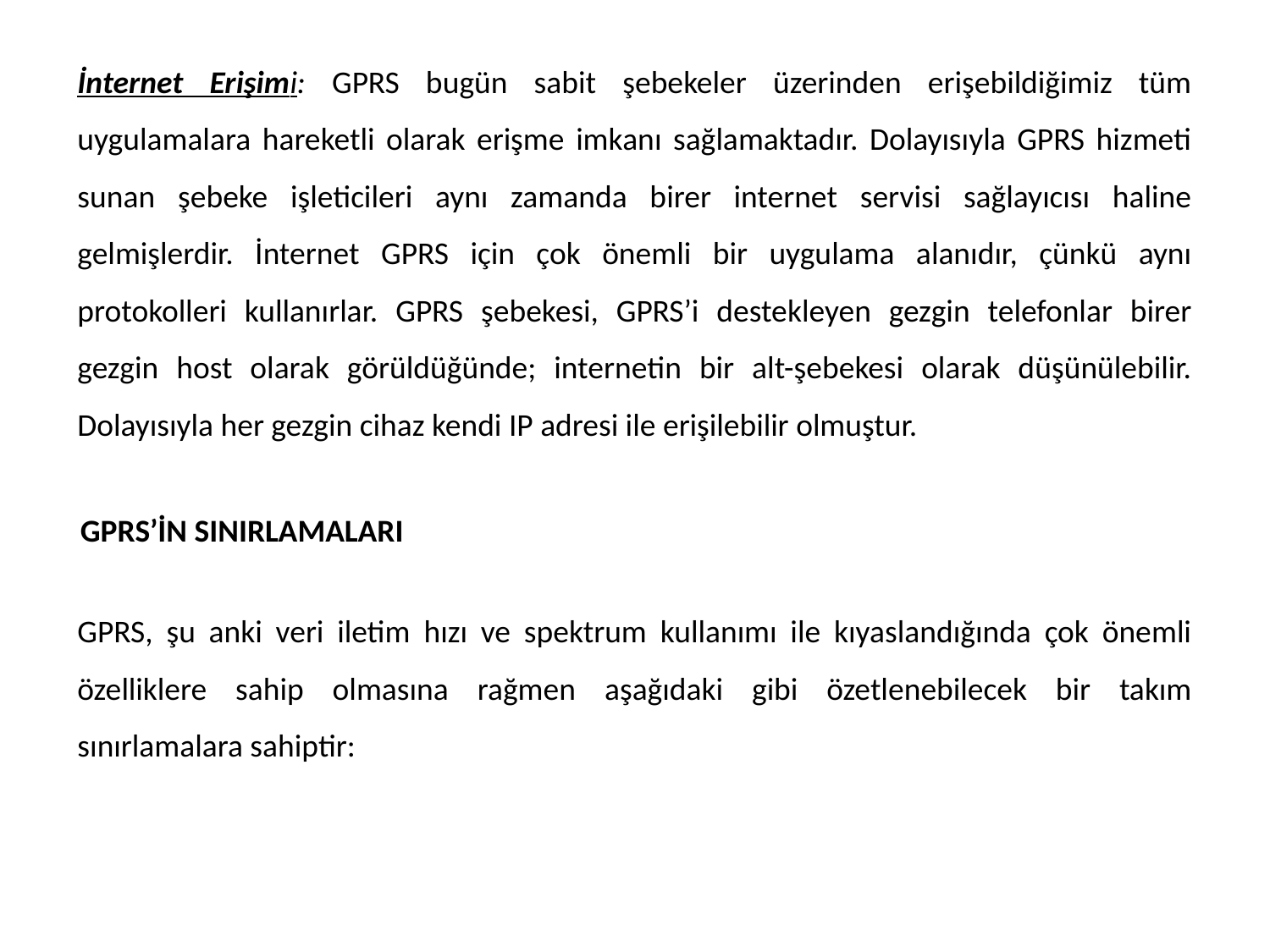

İnternet Erişimi: GPRS bugün sabit şebekeler üzerinden erişebildiğimiz tüm uygulamalara hareketli olarak erişme imkanı sağlamaktadır. Dolayısıyla GPRS hizmeti sunan şebeke işleticileri aynı zamanda birer internet servisi sağlayıcısı haline gelmişlerdir. İnternet GPRS için çok önemli bir uygulama alanıdır, çünkü aynı protokolleri kullanırlar. GPRS şebekesi, GPRS’i destekleyen gezgin telefonlar birer gezgin host olarak görüldüğünde; internetin bir alt-şebekesi olarak düşünülebilir. Dolayısıyla her gezgin cihaz kendi IP adresi ile erişilebilir olmuştur.
GPRS’İN SINIRLAMALARI
GPRS, şu anki veri iletim hızı ve spektrum kullanımı ile kıyaslandığında çok önemli özelliklere sahip olmasına rağmen aşağıdaki gibi özetlenebilecek bir takım sınırlamalara sahiptir: